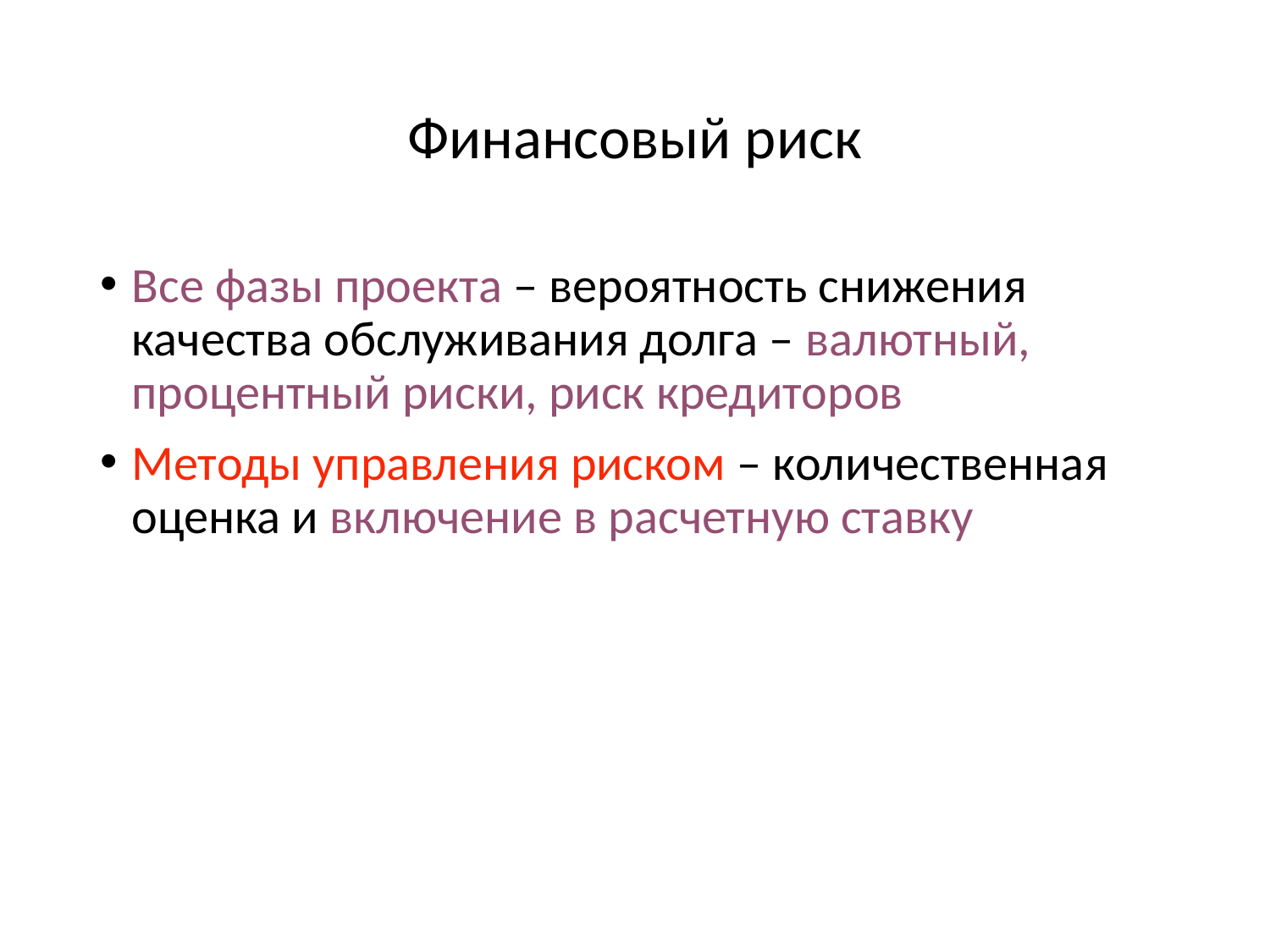

Финансовый риск
Все фазы проекта – вероятность снижения качества обслуживания долга – валютный, процентный риски, риск кредиторов
Методы управления риском – количественная оценка и включение в расчетную ставку